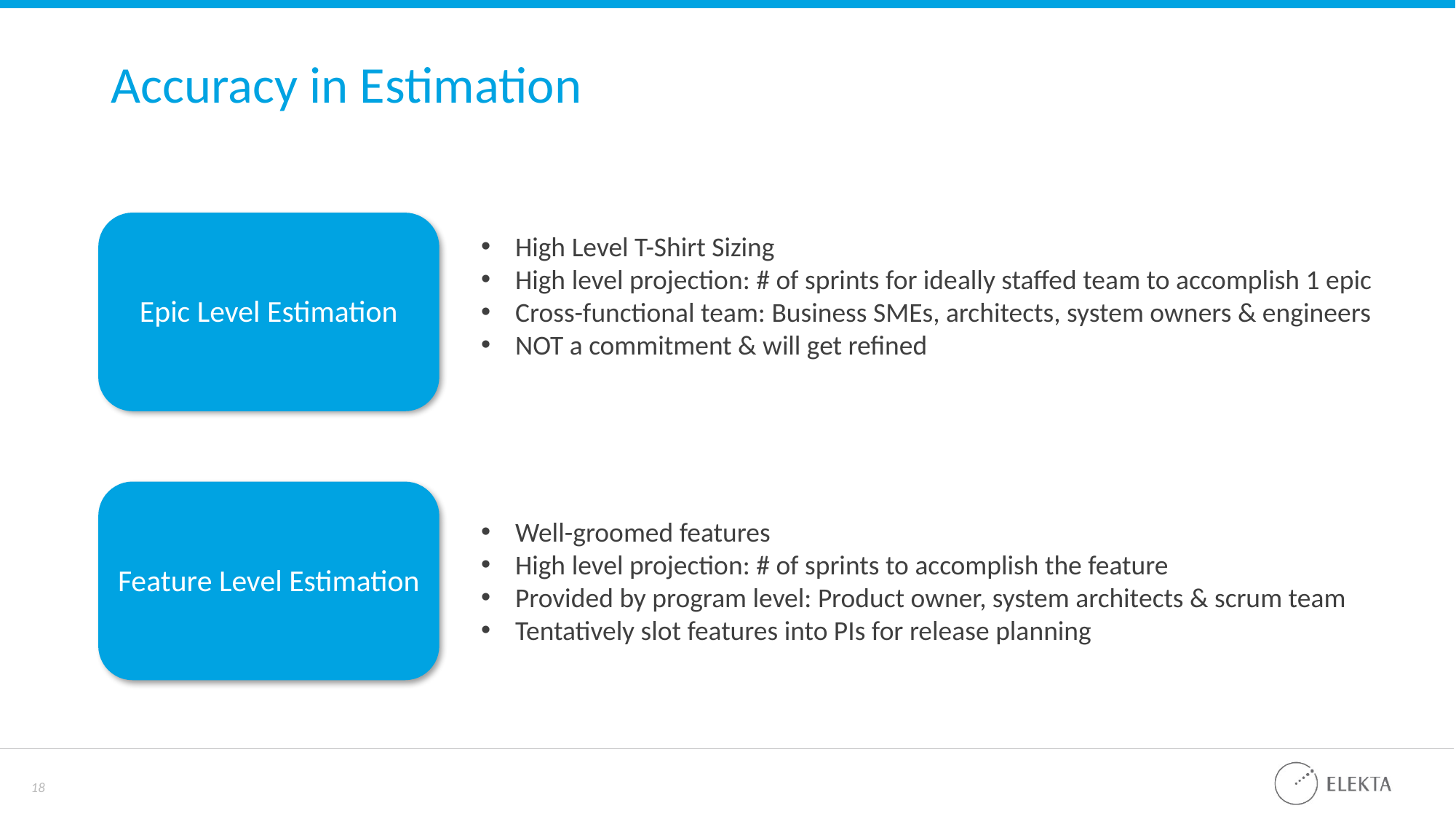

# Accuracy in Estimation
Epic Level Estimation
High Level T-Shirt Sizing
High level projection: # of sprints for ideally staffed team to accomplish 1 epic
Cross-functional team: Business SMEs, architects, system owners & engineers
NOT a commitment & will get refined
Feature Level Estimation
Well-groomed features
High level projection: # of sprints to accomplish the feature
Provided by program level: Product owner, system architects & scrum team
Tentatively slot features into PIs for release planning
18